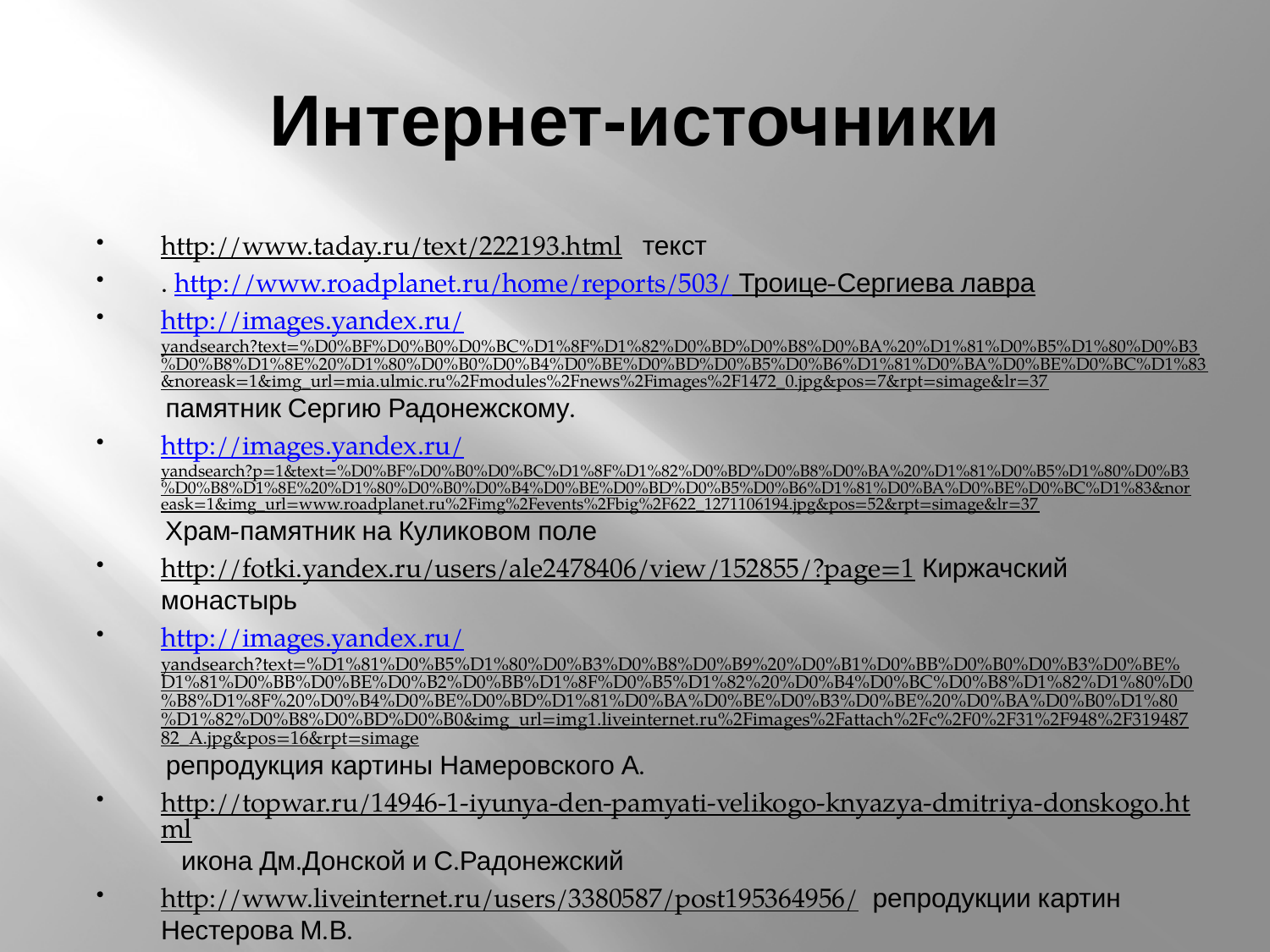

# Интернет-источники
http://www.taday.ru/text/222193.html   текст
. http://www.roadplanet.ru/home/reports/503/ Троице-Сергиева лавра
http://images.yandex.ru/yandsearch?text=%D0%BF%D0%B0%D0%BC%D1%8F%D1%82%D0%BD%D0%B8%D0%BA%20%D1%81%D0%B5%D1%80%D0%B3%D0%B8%D1%8E%20%D1%80%D0%B0%D0%B4%D0%BE%D0%BD%D0%B5%D0%B6%D1%81%D0%BA%D0%BE%D0%BC%D1%83&noreask=1&img_url=mia.ulmic.ru%2Fmodules%2Fnews%2Fimages%2F1472_0.jpg&pos=7&rpt=simage&lr=37 памятник Сергию Радонежскому.
http://images.yandex.ru/yandsearch?p=1&text=%D0%BF%D0%B0%D0%BC%D1%8F%D1%82%D0%BD%D0%B8%D0%BA%20%D1%81%D0%B5%D1%80%D0%B3%D0%B8%D1%8E%20%D1%80%D0%B0%D0%B4%D0%BE%D0%BD%D0%B5%D0%B6%D1%81%D0%BA%D0%BE%D0%BC%D1%83&noreask=1&img_url=www.roadplanet.ru%2Fimg%2Fevents%2Fbig%2F622_1271106194.jpg&pos=52&rpt=simage&lr=37 Храм-памятник на Куликовом поле
http://fotki.yandex.ru/users/ale2478406/view/152855/?page=1 Киржачский монастырь
http://images.yandex.ru/yandsearch?text=%D1%81%D0%B5%D1%80%D0%B3%D0%B8%D0%B9%20%D0%B1%D0%BB%D0%B0%D0%B3%D0%BE%D1%81%D0%BB%D0%BE%D0%B2%D0%BB%D1%8F%D0%B5%D1%82%20%D0%B4%D0%BC%D0%B8%D1%82%D1%80%D0%B8%D1%8F%20%D0%B4%D0%BE%D0%BD%D1%81%D0%BA%D0%BE%D0%B3%D0%BE%20%D0%BA%D0%B0%D1%80%D1%82%D0%B8%D0%BD%D0%B0&img_url=img1.liveinternet.ru%2Fimages%2Fattach%2Fc%2F0%2F31%2F948%2F31948782_A.jpg&pos=16&rpt=simage репродукция картины Намеровского А.
http://topwar.ru/14946-1-iyunya-den-pamyati-velikogo-knyazya-dmitriya-donskogo.html   икона Дм.Донской и С.Радонежский
http://www.liveinternet.ru/users/3380587/post195364956/  репродукции картин Нестерова М.В.
http://images.yandex.ru/yandsearch?p=2&text=%D0%BF%D0%B0%D0%BC%D1%8F%D1%82%D0%BD%D0%B8%D0%BA%20%D1%81%D0%B5%D1%80%D0%B3%D0%B8%D1%8E%20%D1%80%D0%B0%D0%B4%D0%BE%D0%BD%D0%B5%D0%B6%D1%81%D0%BA%D0%BE%D0%BC%D1%83&noreask=1&img_url=img-fotki.yandex.ru%2Fget%2F4%2F84167863.21%2F0_6f876_8679b365_XL&pos=70&rpt=simage&lr=37 памятник Сергию Радонежскому в Радонеже